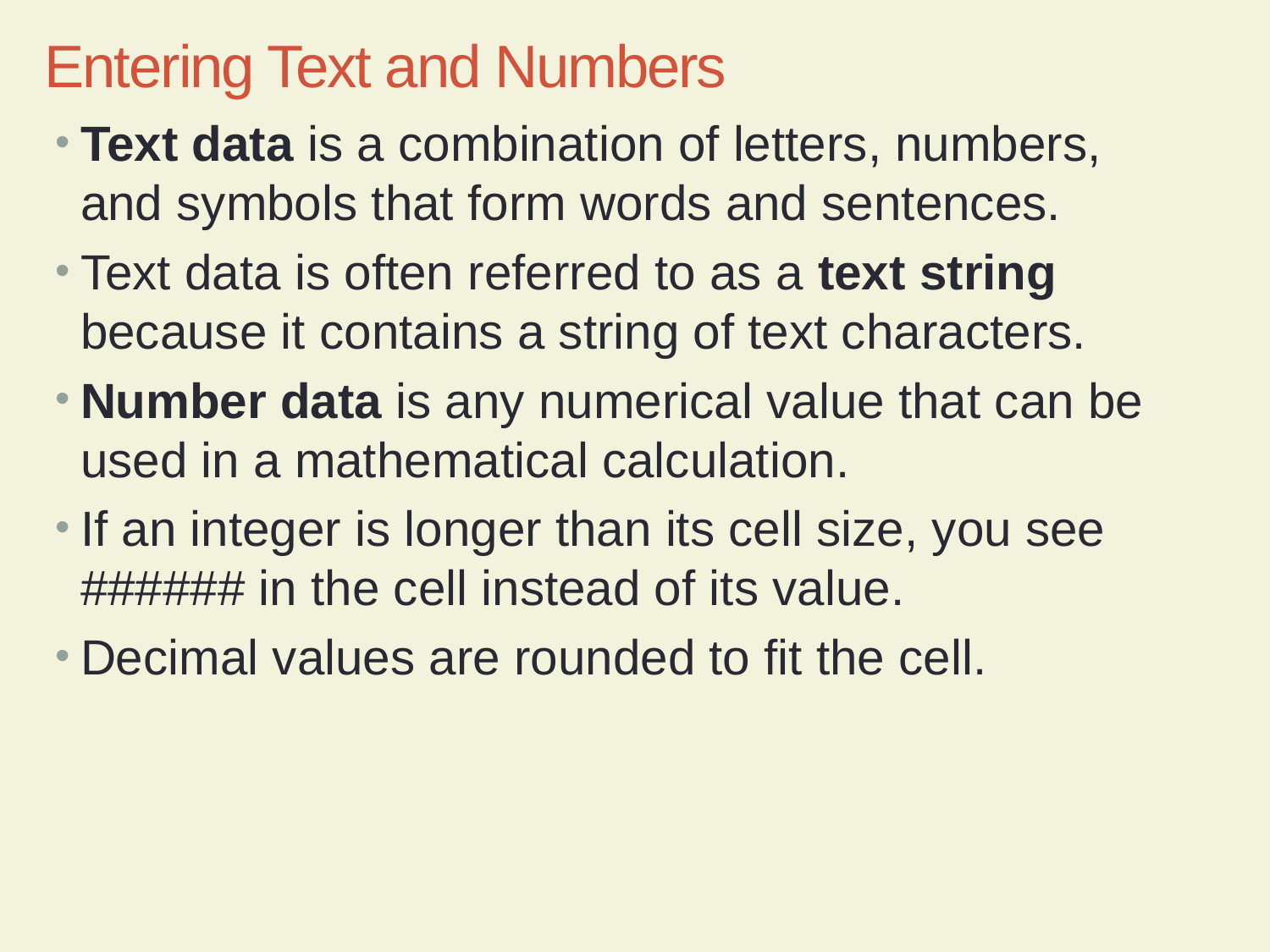

Entering Text and Numbers
Text data is a combination of letters, numbers, and symbols that form words and sentences.
Text data is often referred to as a text string because it contains a string of text characters.
Number data is any numerical value that can be used in a mathematical calculation.
If an integer is longer than its cell size, you see ###### in the cell instead of its value.
Decimal values are rounded to fit the cell.